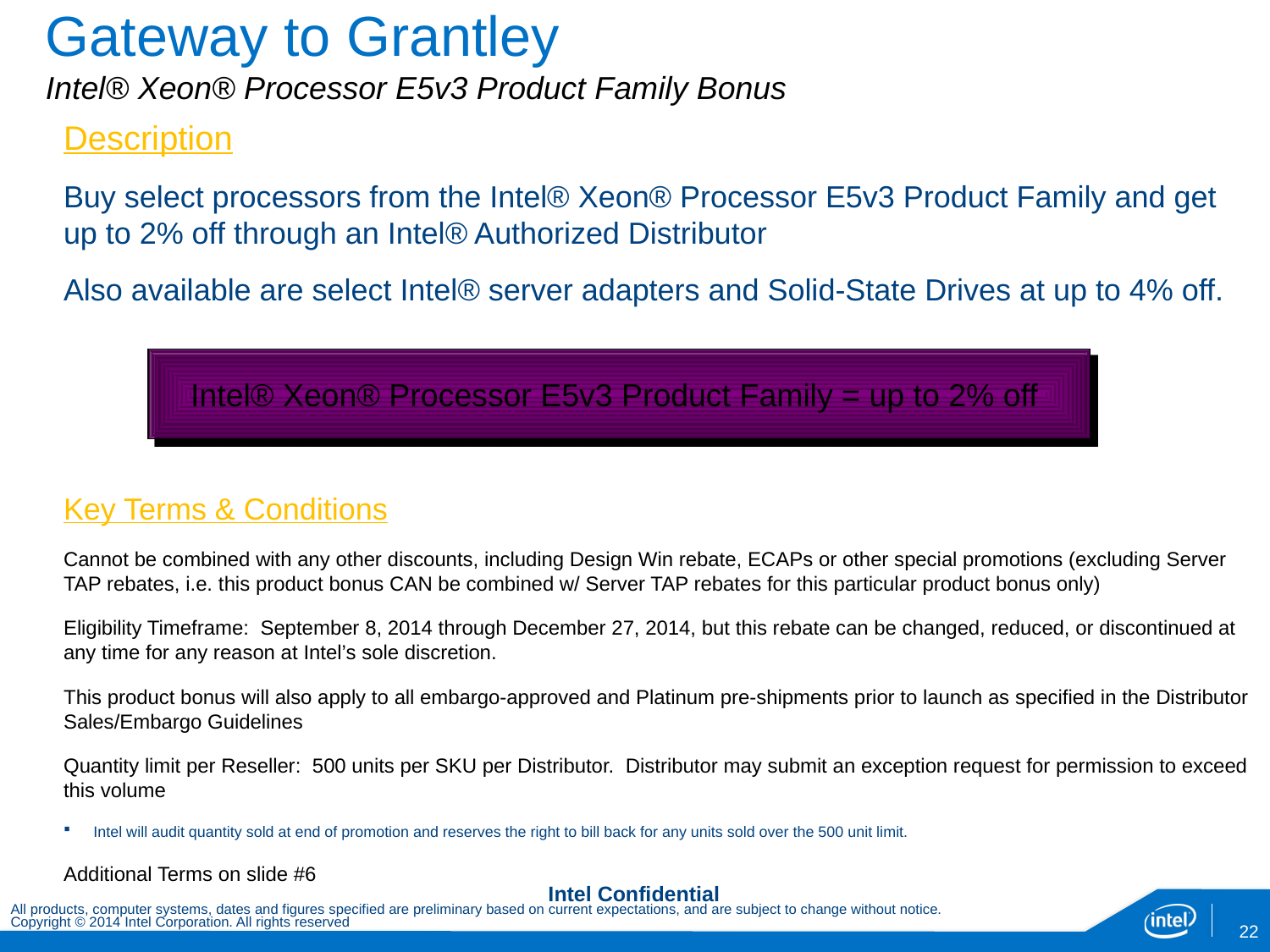

# Gateway to Grantley Intel® Xeon® Processor E5v3 Product Family Bonus
Description
Buy select processors from the Intel® Xeon® Processor E5v3 Product Family and get up to 2% off through an Intel® Authorized Distributor
Also available are select Intel® server adapters and Solid-State Drives at up to 4% off.

Key Terms & Conditions
Cannot be combined with any other discounts, including Design Win rebate, ECAPs or other special promotions (excluding Server TAP rebates, i.e. this product bonus CAN be combined w/ Server TAP rebates for this particular product bonus only)
Eligibility Timeframe:  September 8, 2014 through December 27, 2014, but this rebate can be changed, reduced, or discontinued at any time for any reason at Intel’s sole discretion.
This product bonus will also apply to all embargo-approved and Platinum pre-shipments prior to launch as specified in the Distributor Sales/Embargo Guidelines
Quantity limit per Reseller:  500 units per SKU per Distributor.  Distributor may submit an exception request for permission to exceed this volume
Intel will audit quantity sold at end of promotion and reserves the right to bill back for any units sold over the 500 unit limit.
Additional Terms on slide #6
Intel® Xeon® Processor E5v3 Product Family = up to 2% off